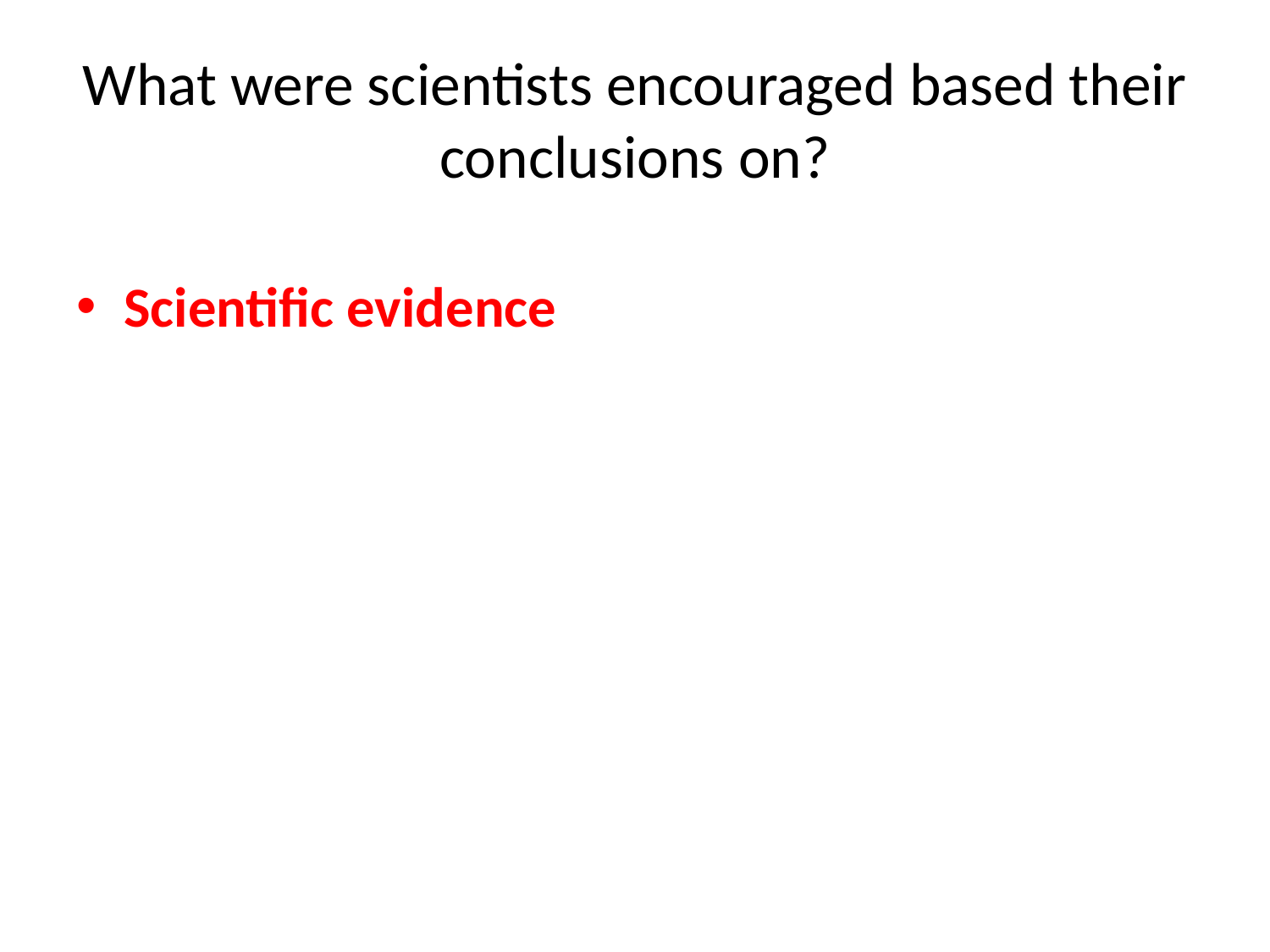

# What were scientists encouraged based their conclusions on?
Scientific evidence